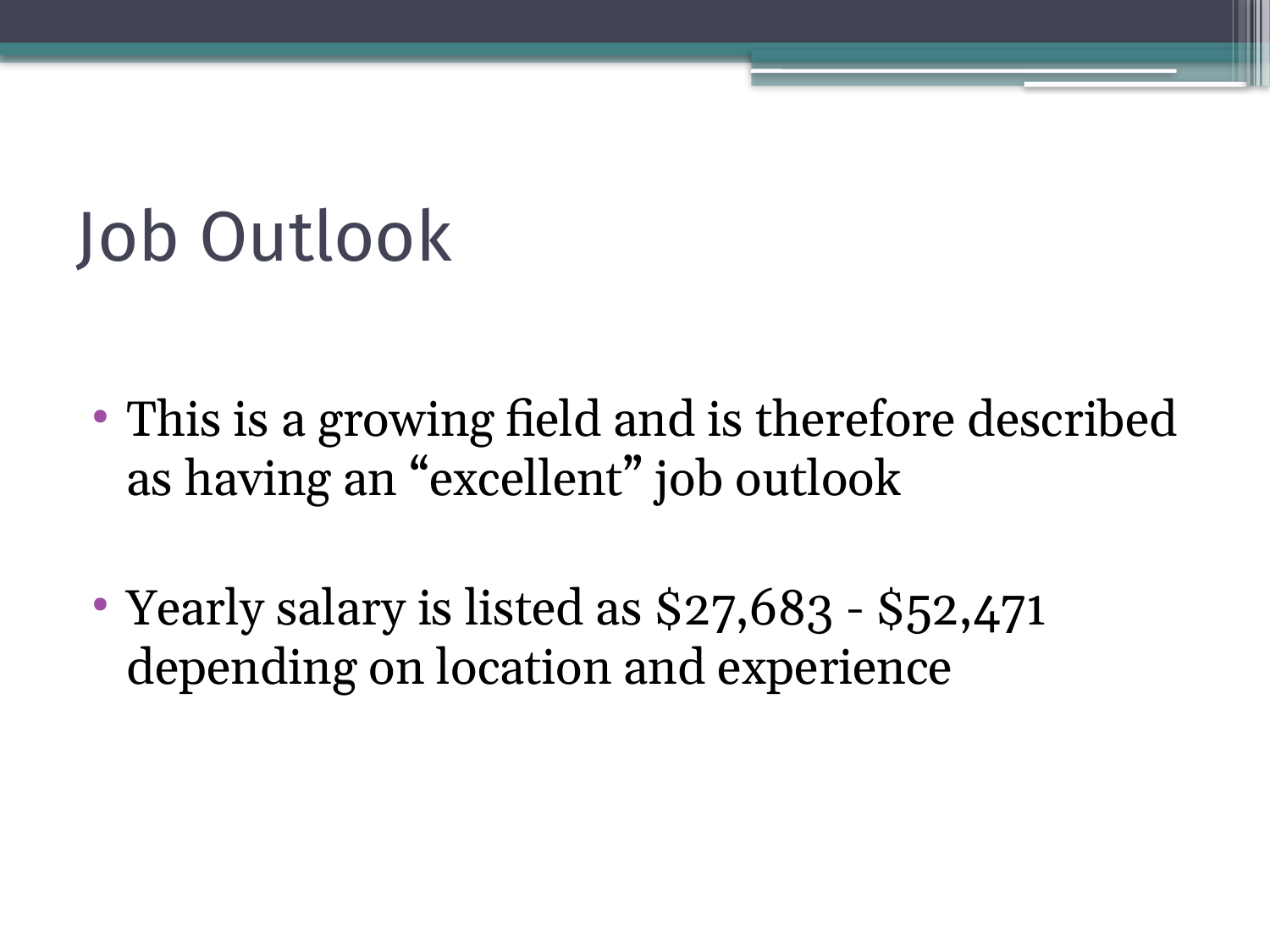

# Job Outlook
This is a growing field and is therefore described as having an “excellent” job outlook

Yearly salary is listed as $27,683 - $52,471  depending on location and experience